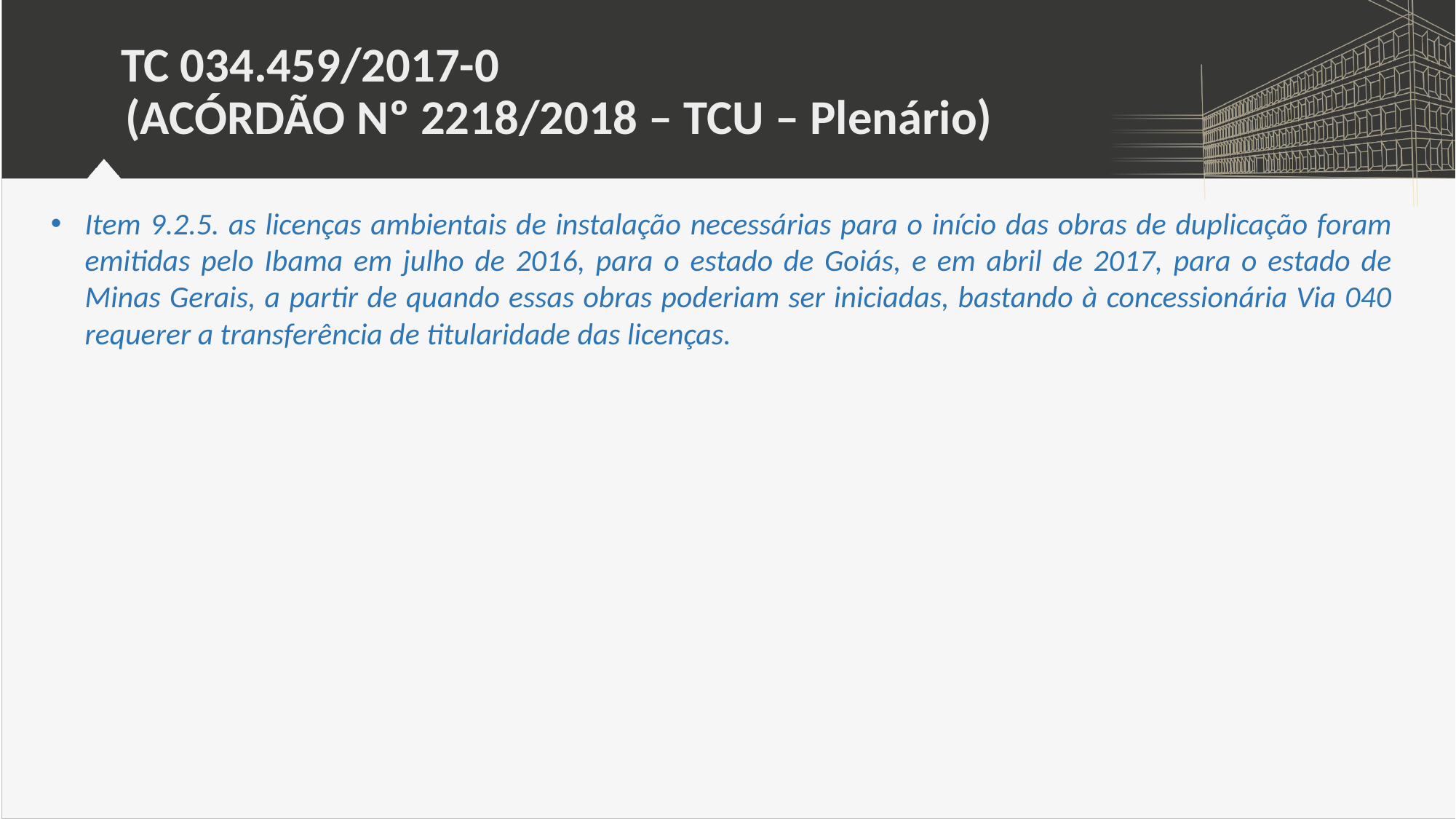

# TC 034.459/2017-0 (ACÓRDÃO Nº 2218/2018 – TCU – Plenário)
Item 9.2.5. as licenças ambientais de instalação necessárias para o início das obras de duplicação foram emitidas pelo Ibama em julho de 2016, para o estado de Goiás, e em abril de 2017, para o estado de Minas Gerais, a partir de quando essas obras poderiam ser iniciadas, bastando à concessionária Via 040 requerer a transferência de titularidade das licenças.